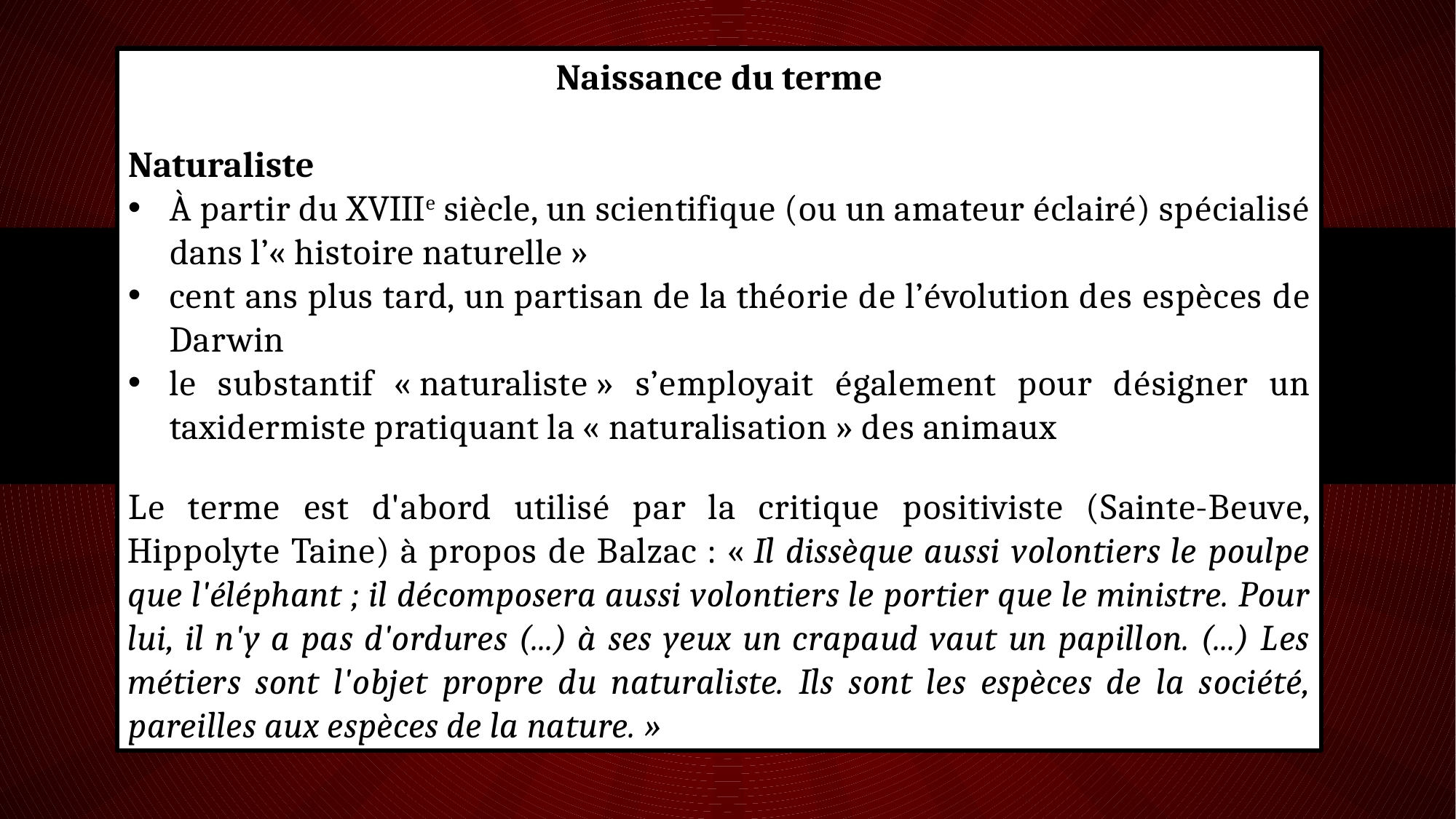

Naissance du terme

Naturaliste
À partir du XVIIIe siècle, un scientifique (ou un amateur éclairé) spécialisé dans l’« histoire naturelle »
cent ans plus tard, un partisan de la théorie de l’évolution des espèces de Darwin
le substantif « naturaliste » s’employait également pour désigner un taxidermiste pratiquant la « naturalisation » des animaux

Le terme est d'abord utilisé par la critique positiviste (Sainte-Beuve, Hippolyte Taine) à propos de Balzac : « Il dissèque aussi volontiers le poulpe que l'éléphant ; il décomposera aussi volontiers le portier que le ministre. Pour lui, il n'y a pas d'ordures (...) à ses yeux un crapaud vaut un papillon. (...) Les métiers sont l'objet propre du naturaliste. Ils sont les espèces de la société, pareilles aux espèces de la nature. »